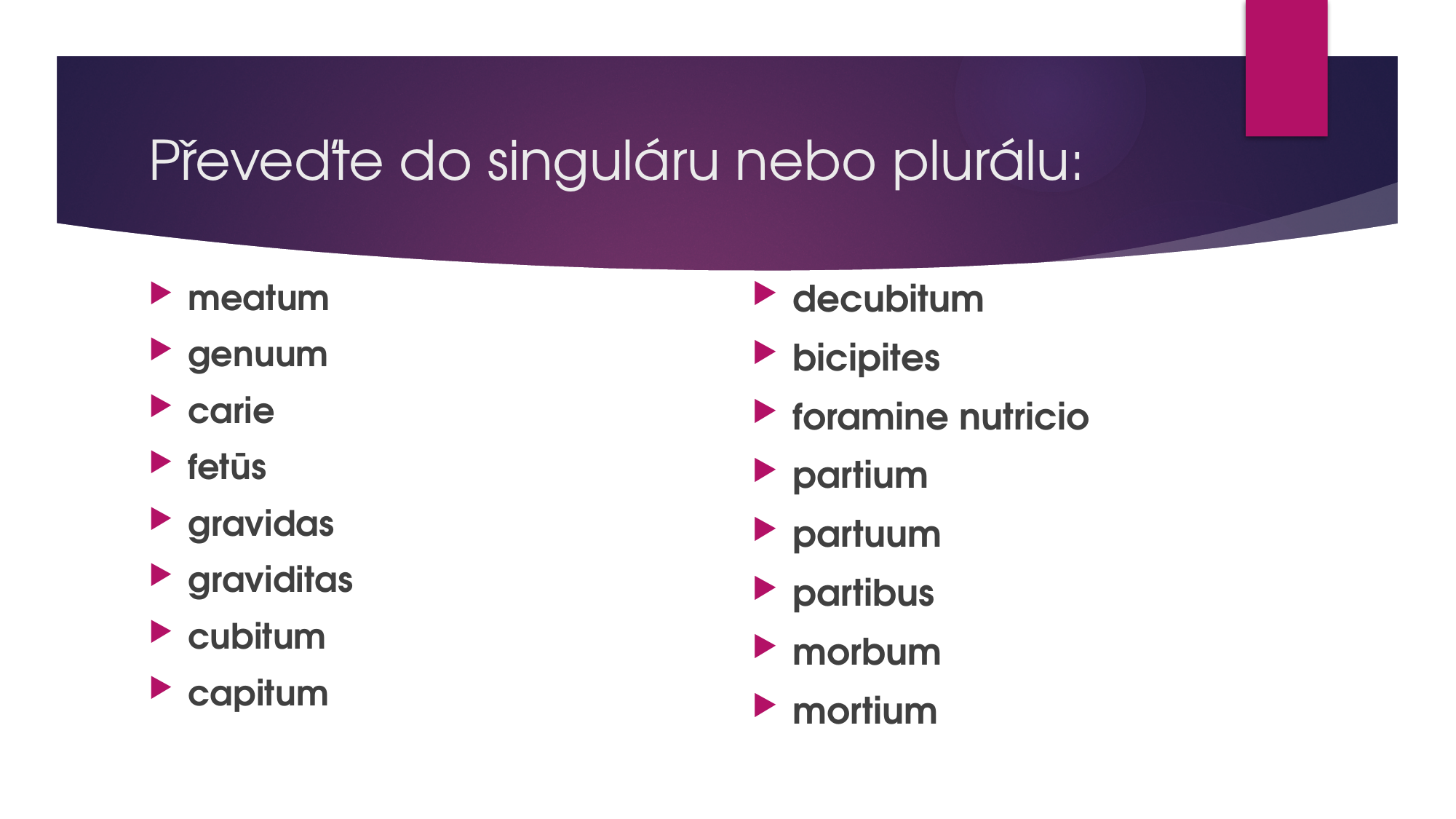

# Převeďte do singuláru nebo plurálu:
meatum
genuum
carie
fetūs
gravidas
graviditas
cubitum
capitum

decubitum
bicipites
foramine nutricio
partium
partuum
partibus
morbum
mortium